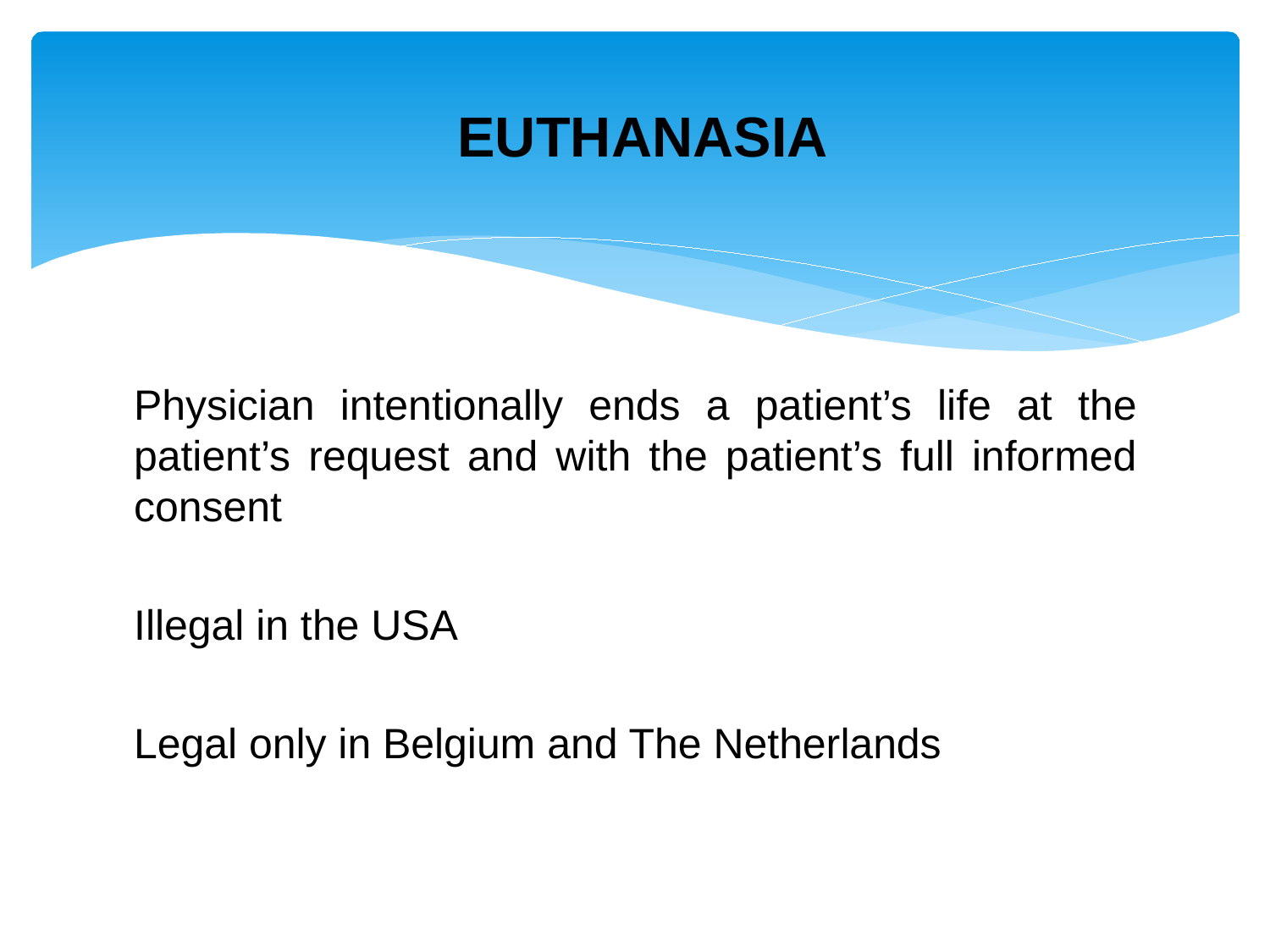

# EUTHANASIA
Physician intentionally ends a patient’s life at the patient’s request and with the patient’s full informed consent

Illegal in the USA

Legal only in Belgium and The Netherlands